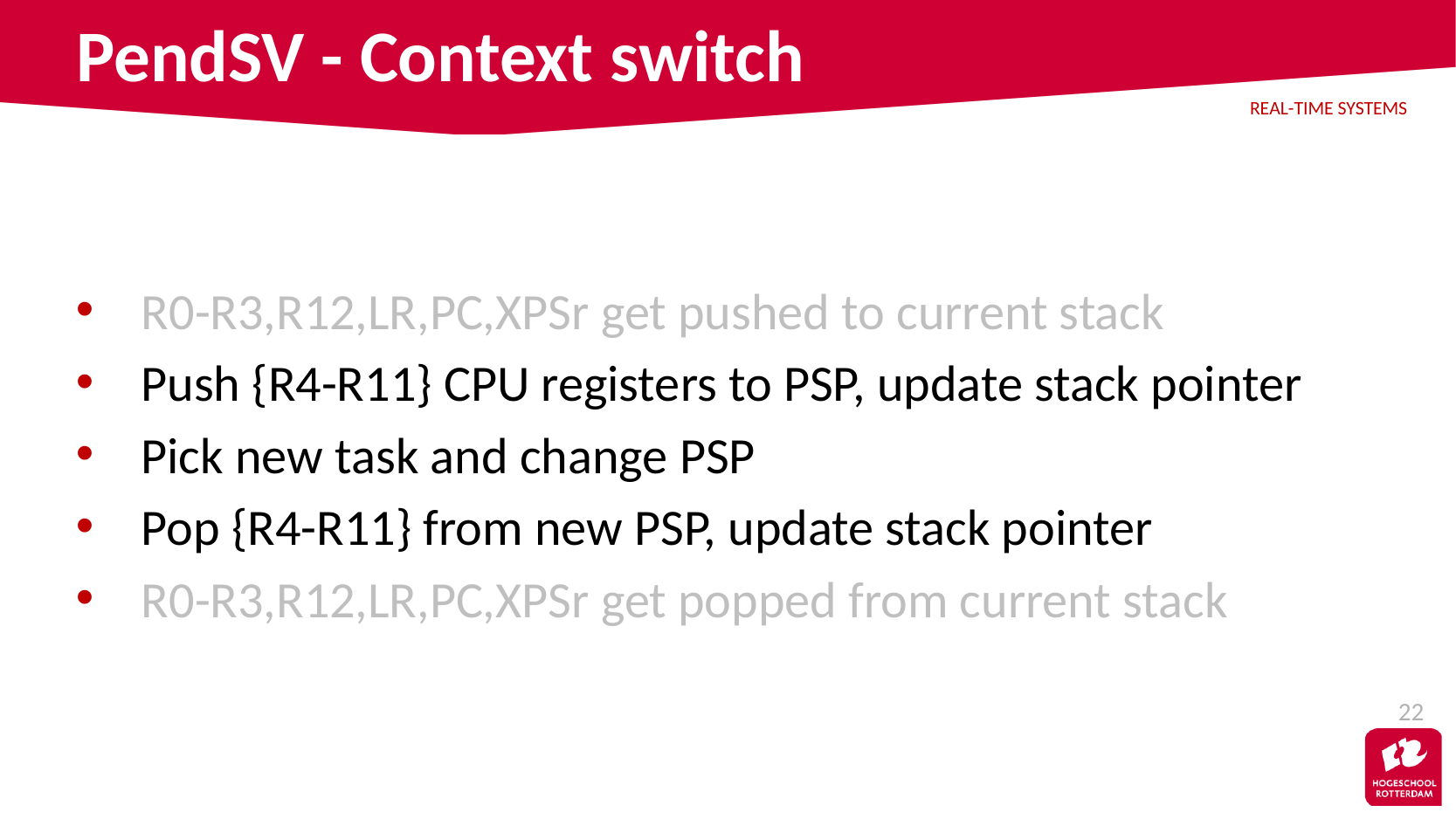

# PendSV - Context switch
R0-R3,R12,LR,PC,XPSr get pushed to current stack
Push {R4-R11} CPU registers to PSP, update stack pointer
Pick new task and change PSP
Pop {R4-R11} from new PSP, update stack pointer
R0-R3,R12,LR,PC,XPSr get popped from current stack

22